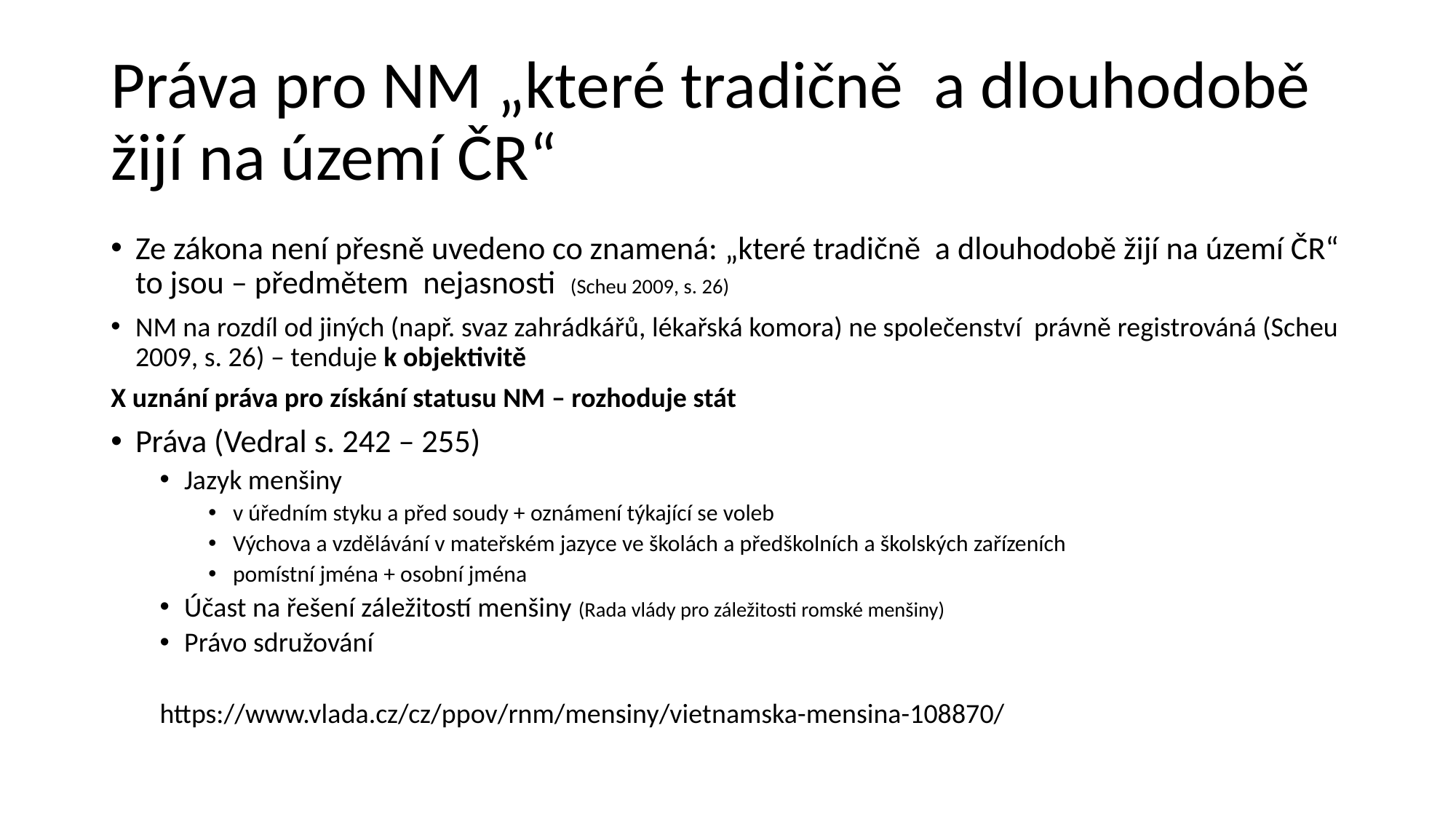

# Práva pro NM „které tradičně  a dlouhodobě žijí na území ČR“
Ze zákona není přesně uvedeno co znamená: „které tradičně  a dlouhodobě žijí na území ČR“ to jsou – předmětem  nejasnosti  (Scheu 2009, s. 26)
NM na rozdíl od jiných (např. svaz zahrádkářů, lékařská komora) ne společenství  právně registrováná (Scheu 2009, s. 26) – tenduje k objektivitě
X uznání práva pro získání statusu NM – rozhoduje stát
Práva (Vedral s. 242 – 255)
Jazyk menšiny
v úředním styku a před soudy + oznámení týkající se voleb
Výchova a vzdělávání v mateřském jazyce ve školách a předškolních a školských zařízeních
pomístní jména + osobní jména
Účast na řešení záležitostí menšiny (Rada vlády pro záležitosti romské menšiny)
Právo sdružování

https://www.vlada.cz/cz/ppov/rnm/mensiny/vietnamska-mensina-108870/